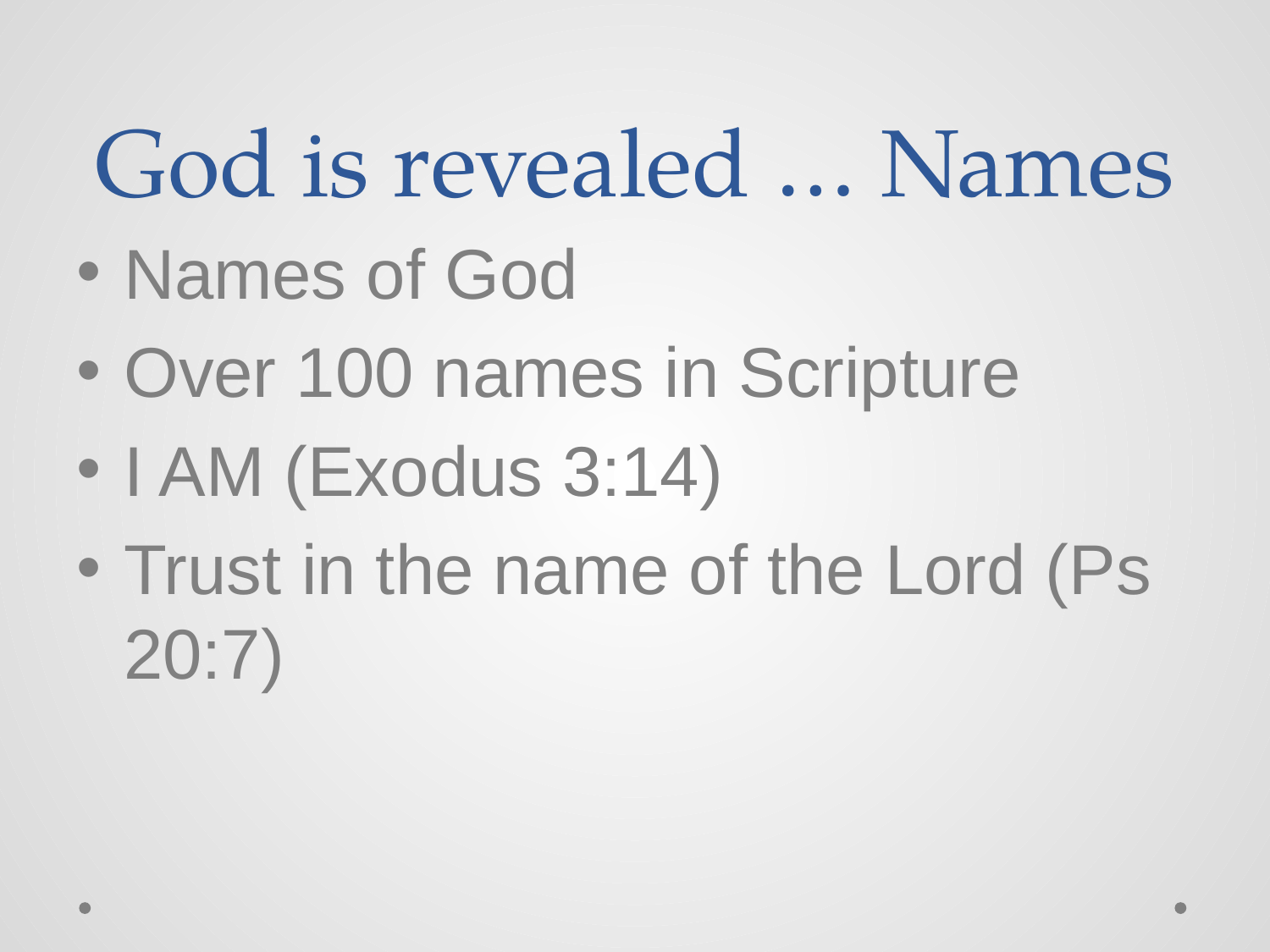

# God is revealed … Names
Names of God
Over 100 names in Scripture
I AM (Exodus 3:14)
Trust in the name of the Lord (Ps 20:7)